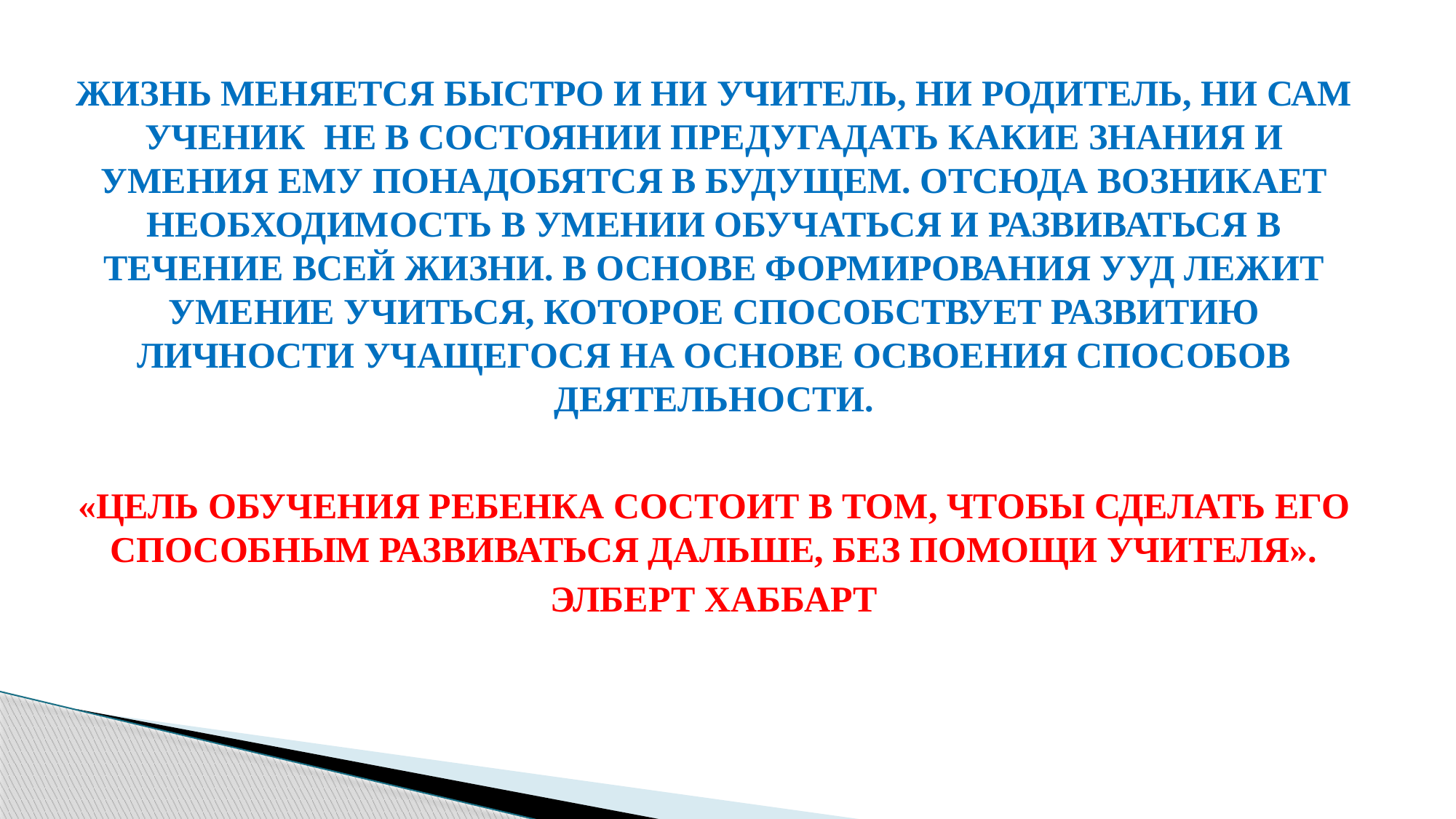

Жизнь меняется быстро и ни учитель, ни родитель, ни сам ученик  не в состоянии предугадать какие знания и умения ему понадобятся в будущем. Отсюда возникает необходимость в умении обучаться и развиваться в течение всей жизни. В основе формирования УУД лежит умение учиться, которое способствует развитию личности учащегося на основе освоения способов деятельности.

«Цель обучения ребенка состоит в том, чтобы сделать его способным развиваться дальше, без помощи учителя».
Элберт Хаббарт